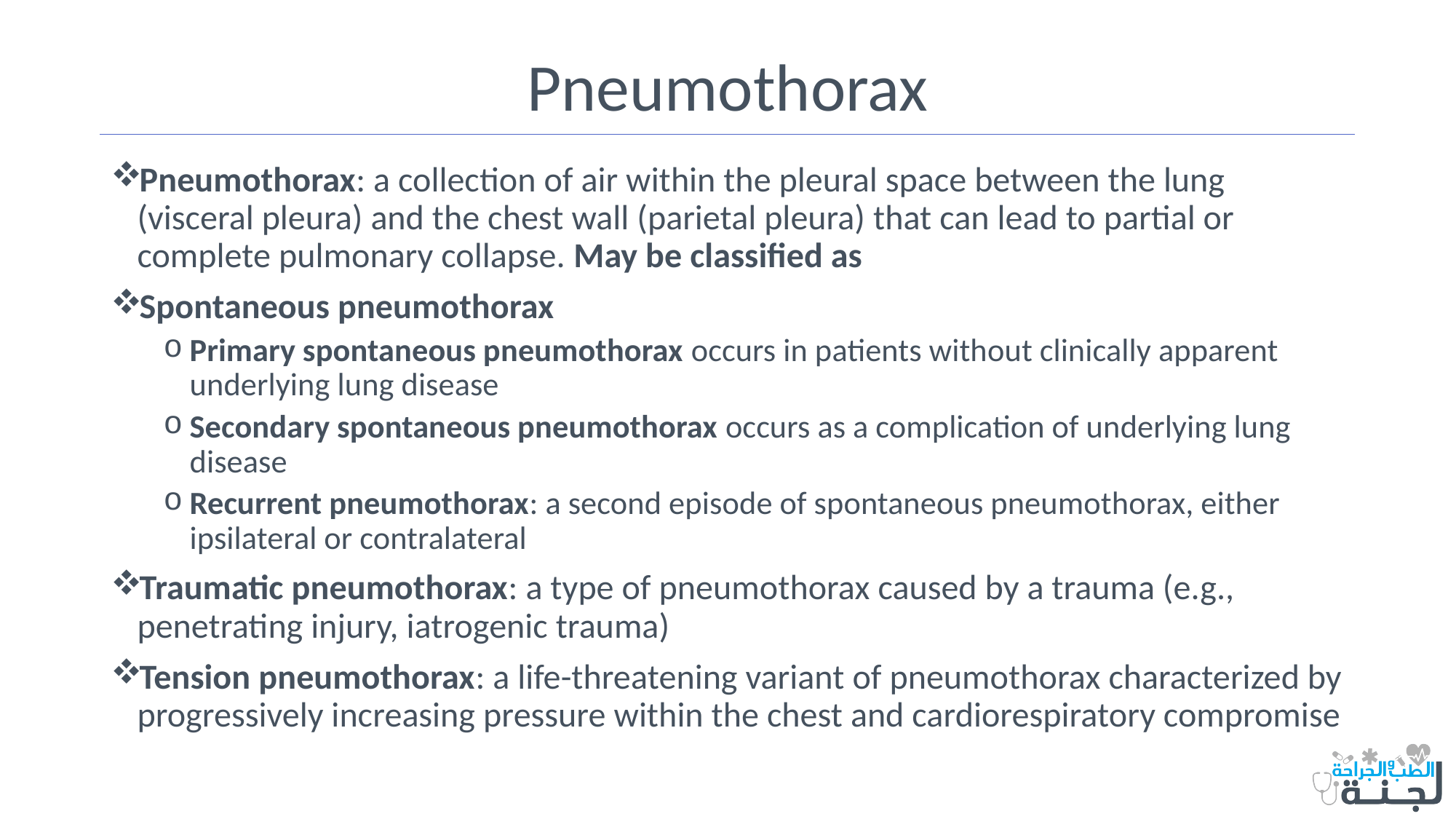

# Pneumothorax
Pneumothorax: a collection of air within the pleural space between the lung (visceral pleura) and the chest wall (parietal pleura) that can lead to partial or complete pulmonary collapse. May be classified as
Spontaneous pneumothorax
Primary spontaneous pneumothorax occurs in patients without clinically apparent underlying lung disease
Secondary spontaneous pneumothorax occurs as a complication of underlying lung disease
Recurrent pneumothorax: a second episode of spontaneous pneumothorax, either ipsilateral or contralateral
Traumatic pneumothorax: a type of pneumothorax caused by a trauma (e.g., penetrating injury, iatrogenic trauma)
Tension pneumothorax: a life-threatening variant of pneumothorax characterized by progressively increasing pressure within the chest and cardiorespiratory compromise